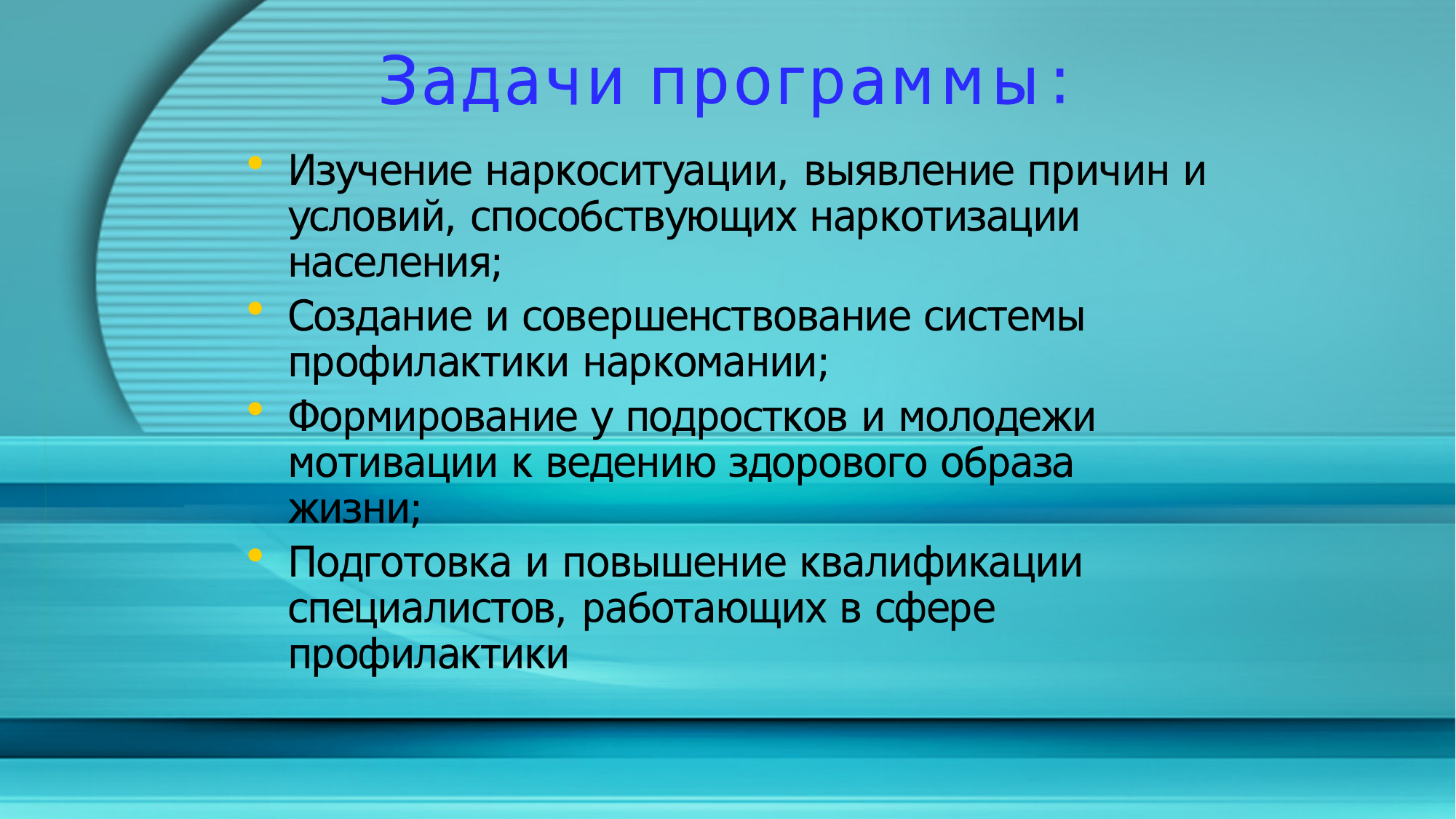

Задачи программы:
Изучение наркоситуации, выявление причин и условий, способствующих наркотизации населения;
Создание и совершенствование системы профилактики наркомании;
Формирование у подростков и молодежи мотивации к ведению здорового образа жизни;
Подготовка и повышение квалификации специалистов, работающих в сфере профилактики